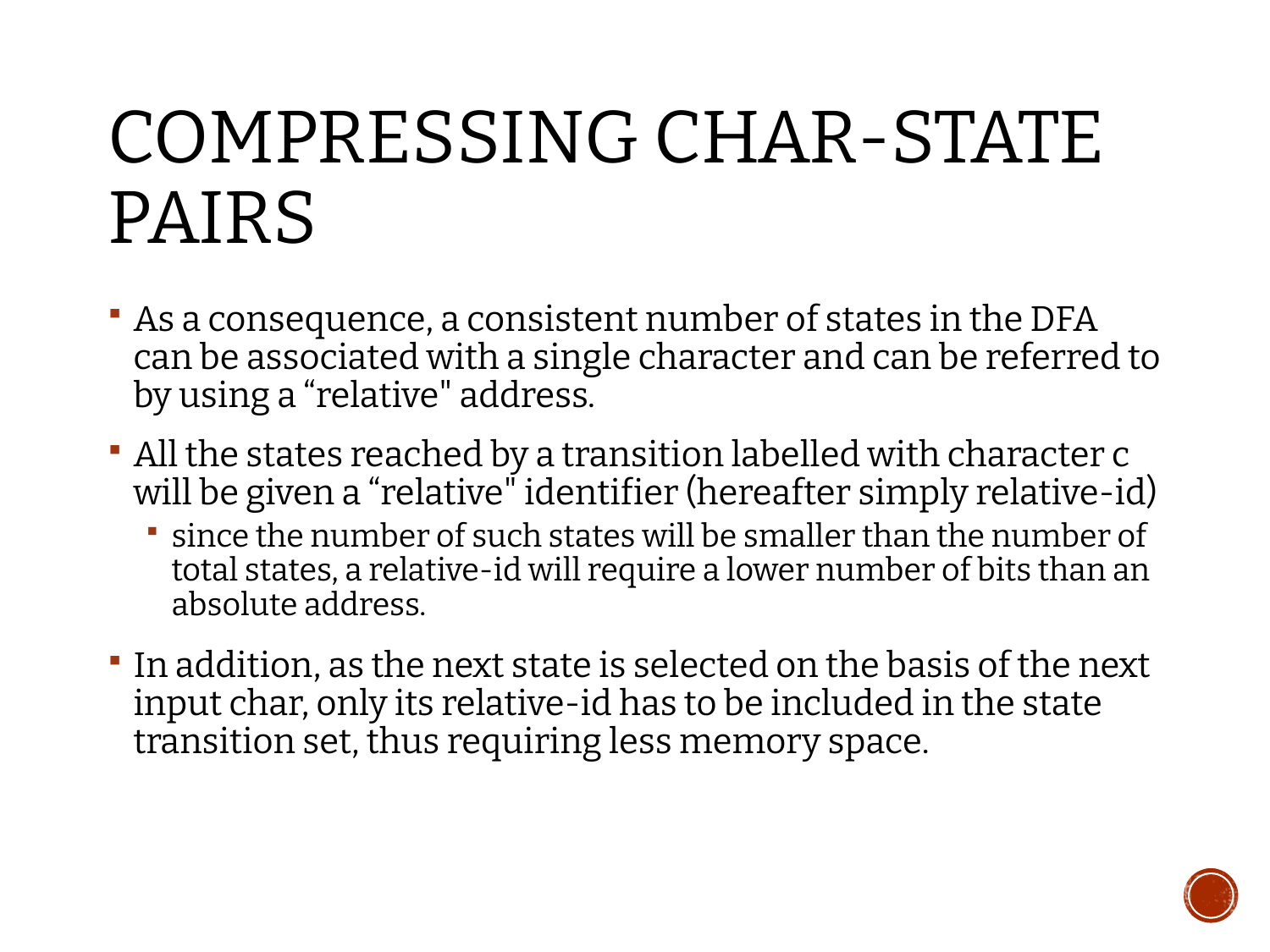

# Compressing char-state pairs
As a consequence, a consistent number of states in the DFA can be associated with a single character and can be referred to by using a “relative" address.
All the states reached by a transition labelled with character c will be given a “relative" identifier (hereafter simply relative-id)
since the number of such states will be smaller than the number of total states, a relative-id will require a lower number of bits than an absolute address.
In addition, as the next state is selected on the basis of the next input char, only its relative-id has to be included in the state transition set, thus requiring less memory space.